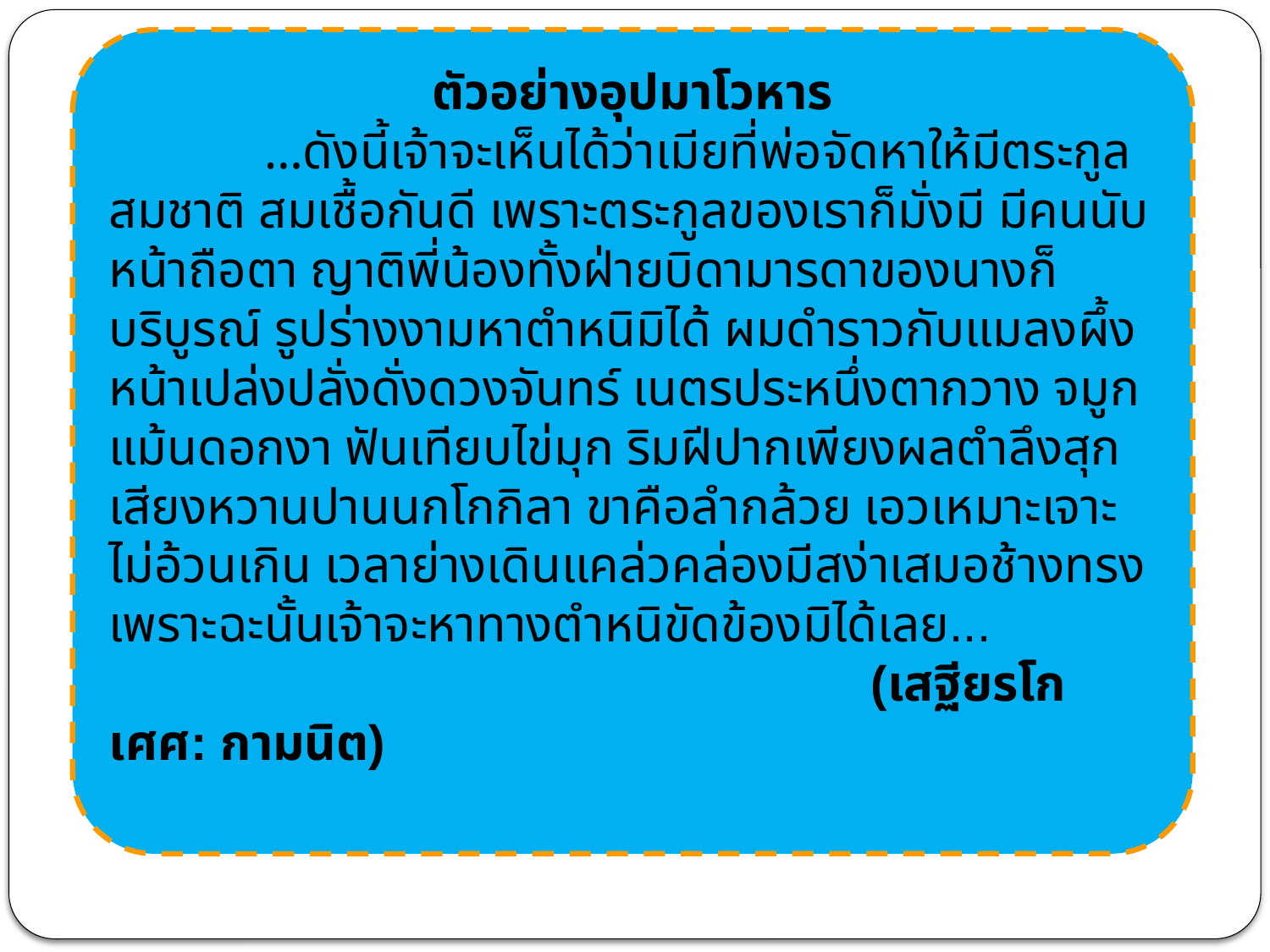

ตัวอย่างอุปมาโวหาร
            …ดังนี้เจ้าจะเห็นได้ว่าเมียที่พ่อจัดหาให้มีตระกูล สมชาติ สมเชื้อกันดี เพราะตระกูลของเราก็มั่งมี มีคนนับหน้าถือตา ญาติพี่น้องทั้งฝ่ายบิดามารดาของนางก็บริบูรณ์ รูปร่างงามหาตำหนิมิได้ ผมดำราวกับแมลงผึ้ง หน้าเปล่งปลั่งดั่งดวงจันทร์ เนตรประหนึ่งตากวาง จมูกแม้นดอกงา ฟันเทียบไข่มุก ริมฝีปากเพียงผลตำลึงสุก เสียงหวานปานนกโกกิลา ขาคือลำกล้วย เอวเหมาะเจาะไม่อ้วนเกิน เวลาย่างเดินแคล่วคล่องมีสง่าเสมอช้างทรง เพราะฉะนั้นเจ้าจะหาทางตำหนิขัดข้องมิได้เลย...
						(เสฐียรโกเศศ: กามนิต)